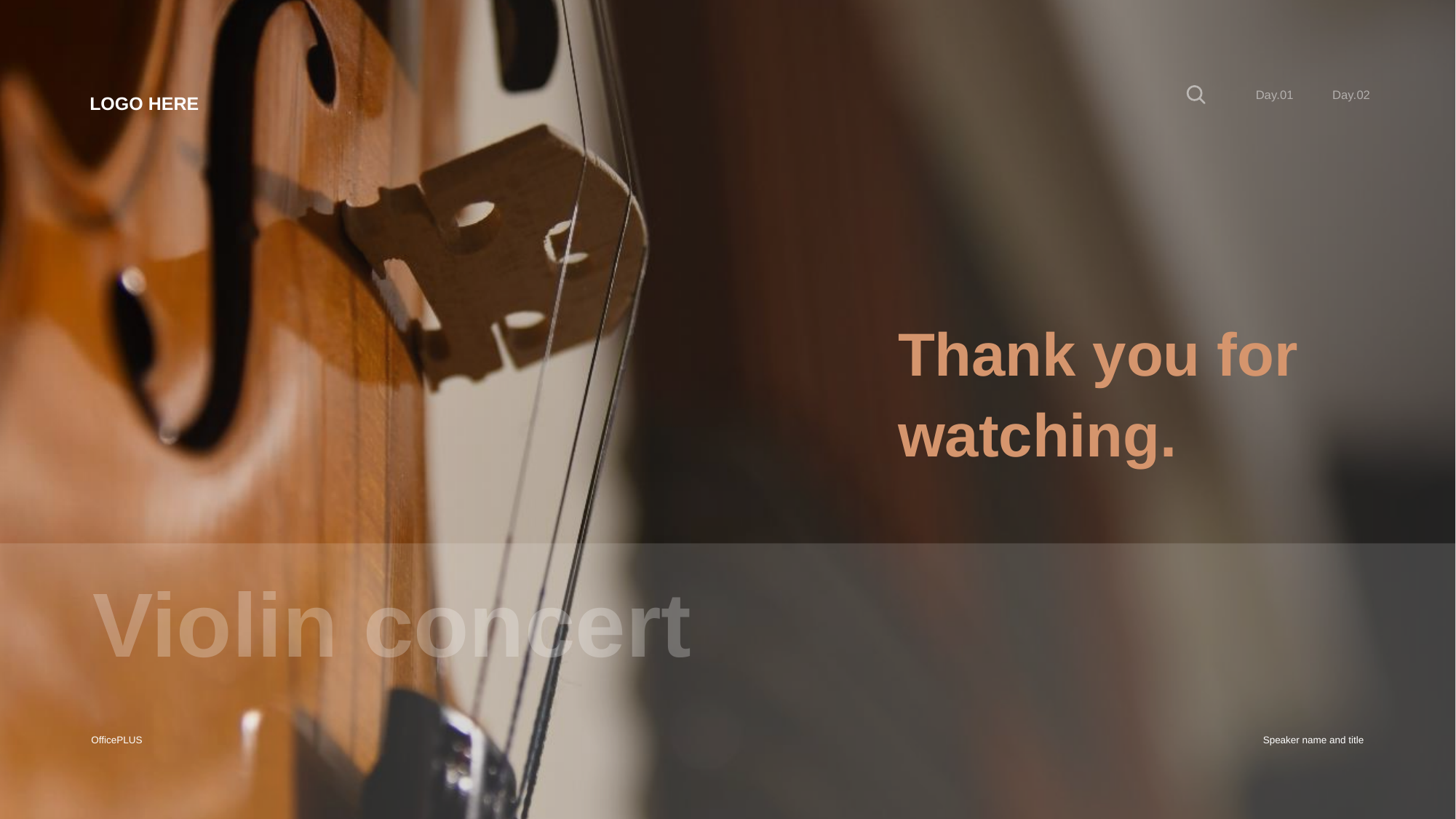

Day.01
Day.02

LOGO HERE
Thank you for
watching.
Violin concert
OfficePLUS
Speaker name and title